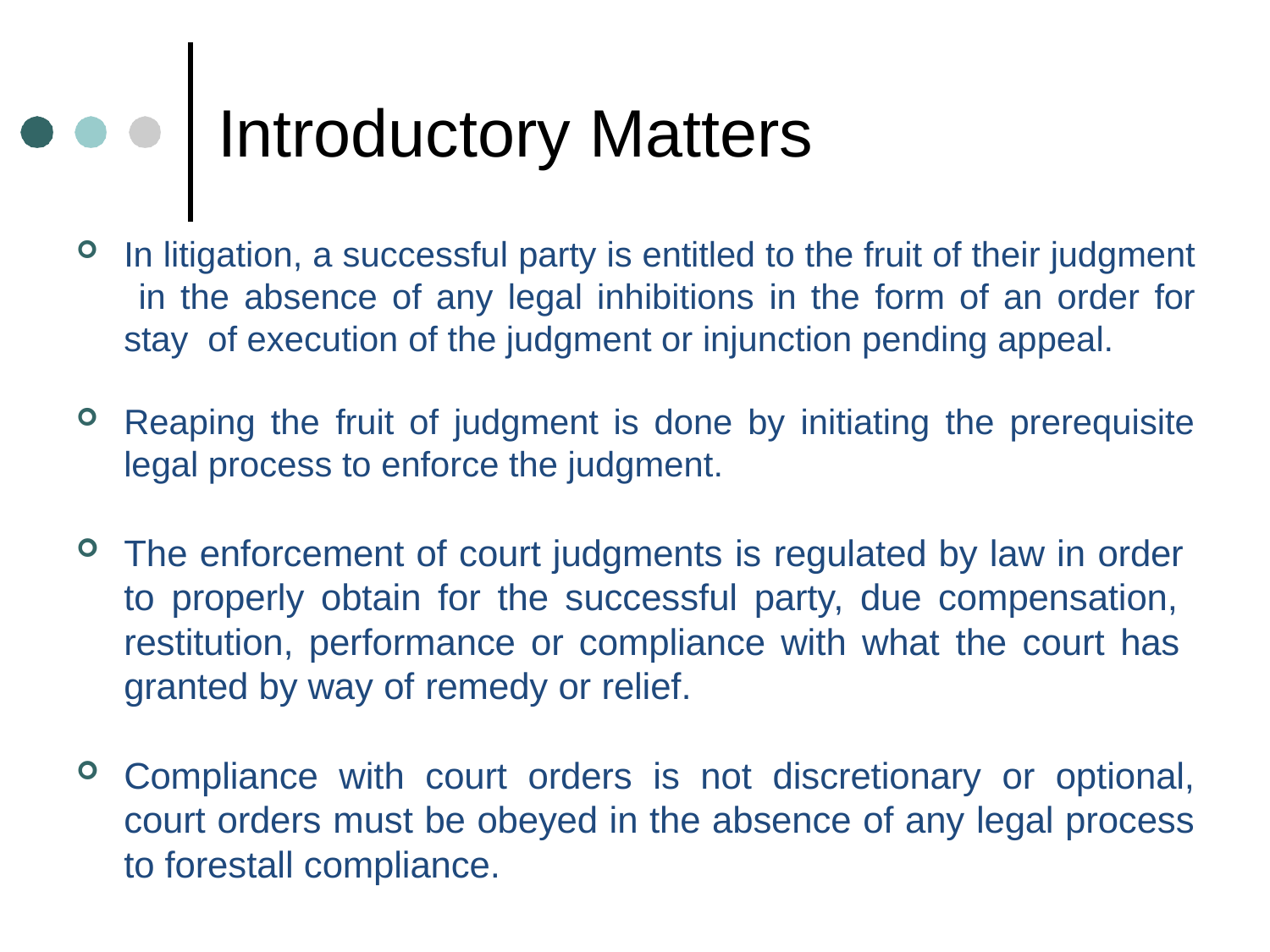

# Introductory Matters
In litigation, a successful party is entitled to the fruit of their judgment  in the absence of any legal inhibitions in the form of an order for stay  of execution of the judgment or injunction pending appeal.

Reaping the fruit of judgment is done by initiating the prerequisite legal process to enforce the judgment.

The enforcement of court judgments is regulated by law in order  to properly obtain for the successful party, due compensation,  restitution, performance or compliance with what the court has  granted by way of remedy or relief.

Compliance with court orders is not discretionary or optional, court orders must be obeyed in the absence of any legal process to forestall compliance.